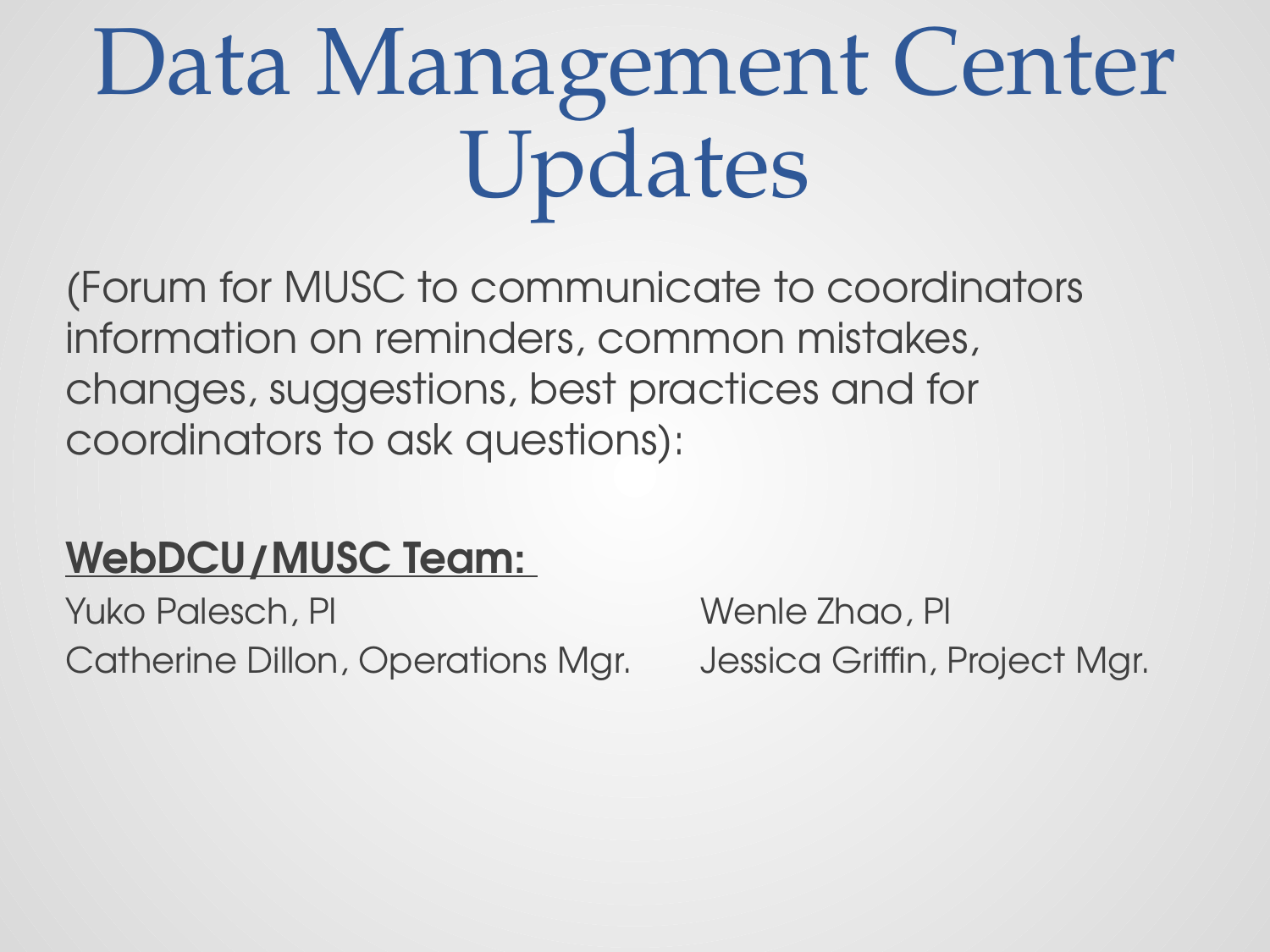

# Data Management Center Updates
(Forum for MUSC to communicate to coordinators information on reminders, common mistakes, changes, suggestions, best practices and for coordinators to ask questions):

WebDCU/MUSC Team:
Yuko Palesch, PI			Wenle Zhao, PI
Catherine Dillon, Operations Mgr.	Jessica Griffin, Project Mgr.